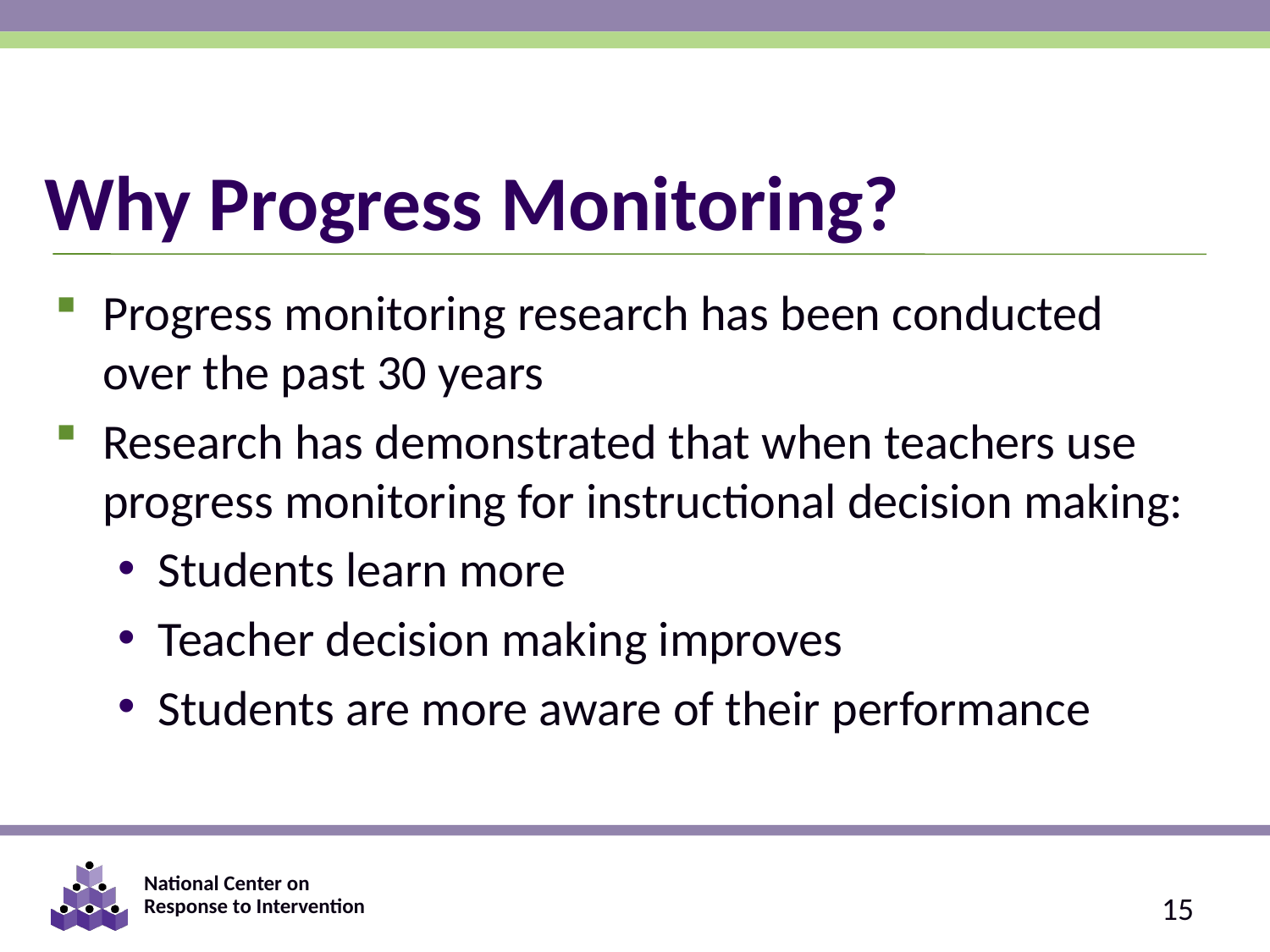

# Why Progress Monitoring?
Progress monitoring research has been conducted over the past 30 years
Research has demonstrated that when teachers use progress monitoring for instructional decision making:
Students learn more
Teacher decision making improves
Students are more aware of their performance
15